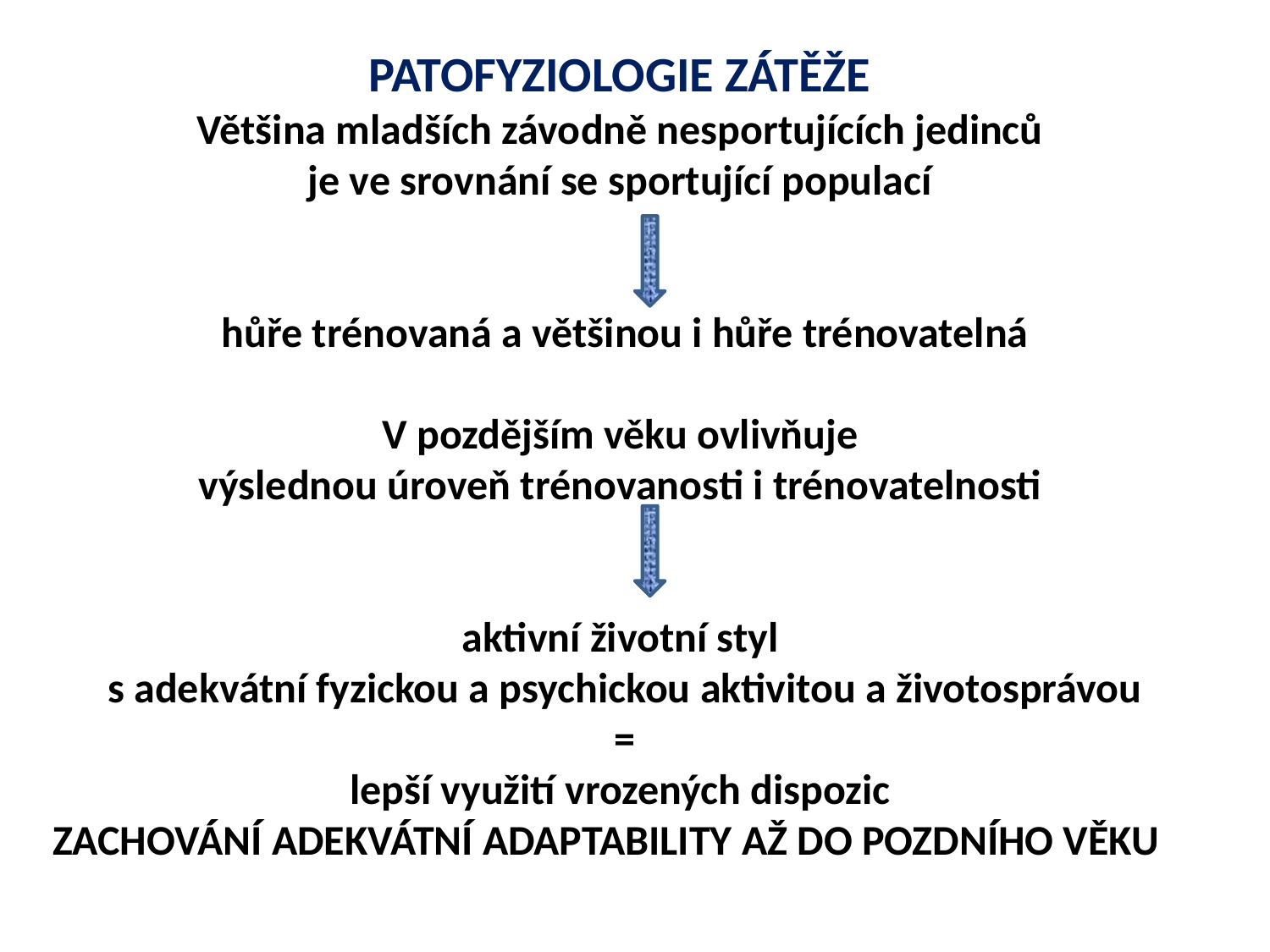

PATOFYZIOLOGIE ZÁTĚŽE
Většina mladších závodně nesportujících jedinců
je ve srovnání se sportující populací

hůře trénovaná a většinou i hůře trénovatelná

V pozdějším věku ovlivňuje
výslednou úroveň trénovanosti i trénovatelnosti

aktivní životní styl
s adekvátní fyzickou a psychickou aktivitou a životosprávou
=
lepší využití vrozených dispozic
ZACHOVÁNÍ ADEKVÁTNÍ ADAPTABILITY AŽ DO POZDNÍHO VĚKU